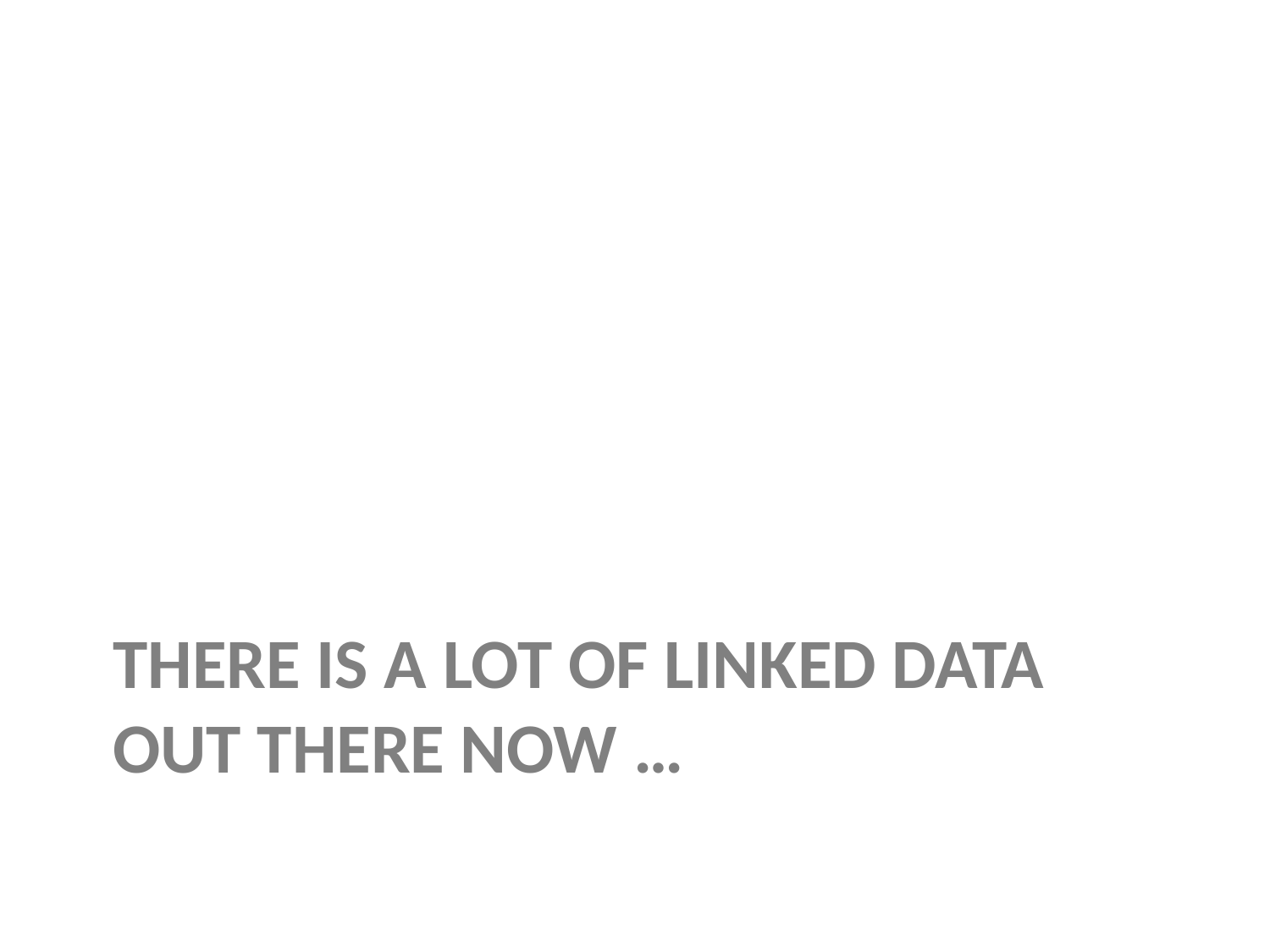

# THERE IS A LOT OF LINKED DATA OUT THERE NOW …